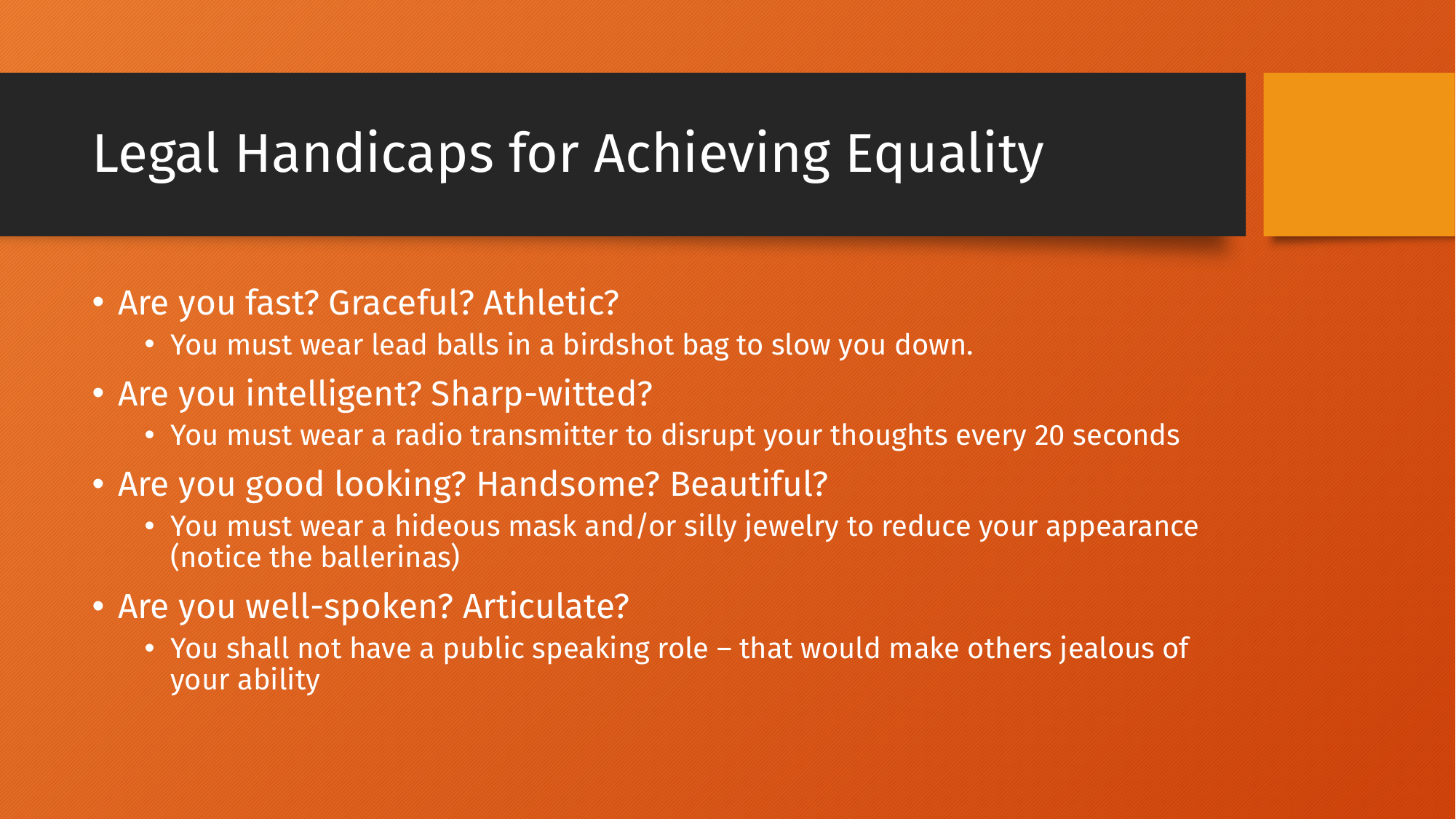

# Legal Handicaps for Achieving Equality
Are you fast? Graceful? Athletic?
You must wear lead balls in a birdshot bag to slow you down.
Are you intelligent? Sharp-witted?
You must wear a radio transmitter to disrupt your thoughts every 20 seconds
Are you good looking? Handsome? Beautiful?
You must wear a hideous mask and/or silly jewelry to reduce your appearance (notice the ballerinas)
Are you well-spoken? Articulate?
You shall not have a public speaking role – that would make others jealous of your ability